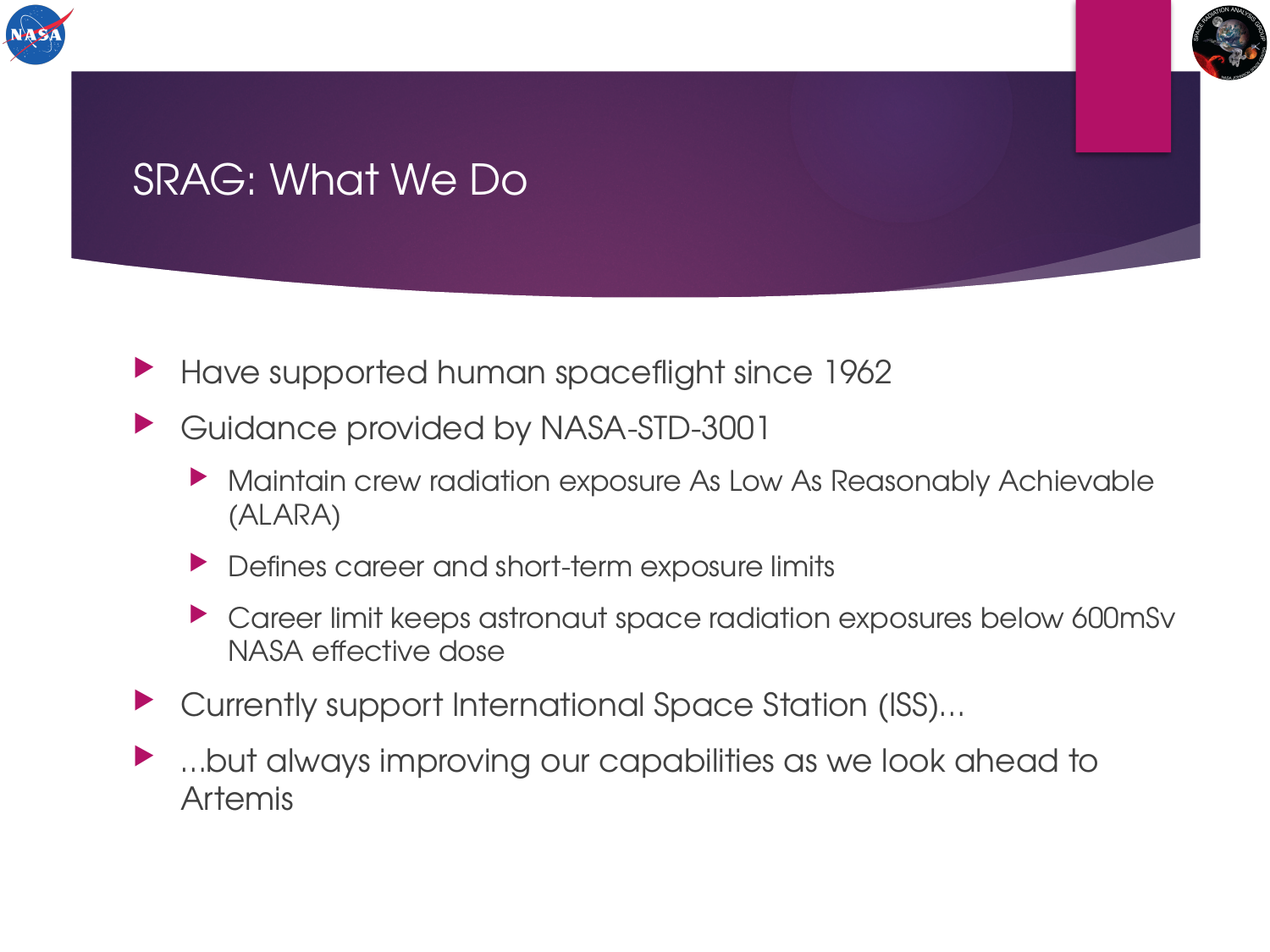

# SRAG: What We Do
Have supported human spaceflight since 1962
Guidance provided by NASA-STD-3001
Maintain crew radiation exposure As Low As Reasonably Achievable (ALARA)
Defines career and short-term exposure limits
Career limit keeps astronaut space radiation exposures below 600mSv NASA effective dose
Currently support International Space Station (ISS)…
…but always improving our capabilities as we look ahead to Artemis